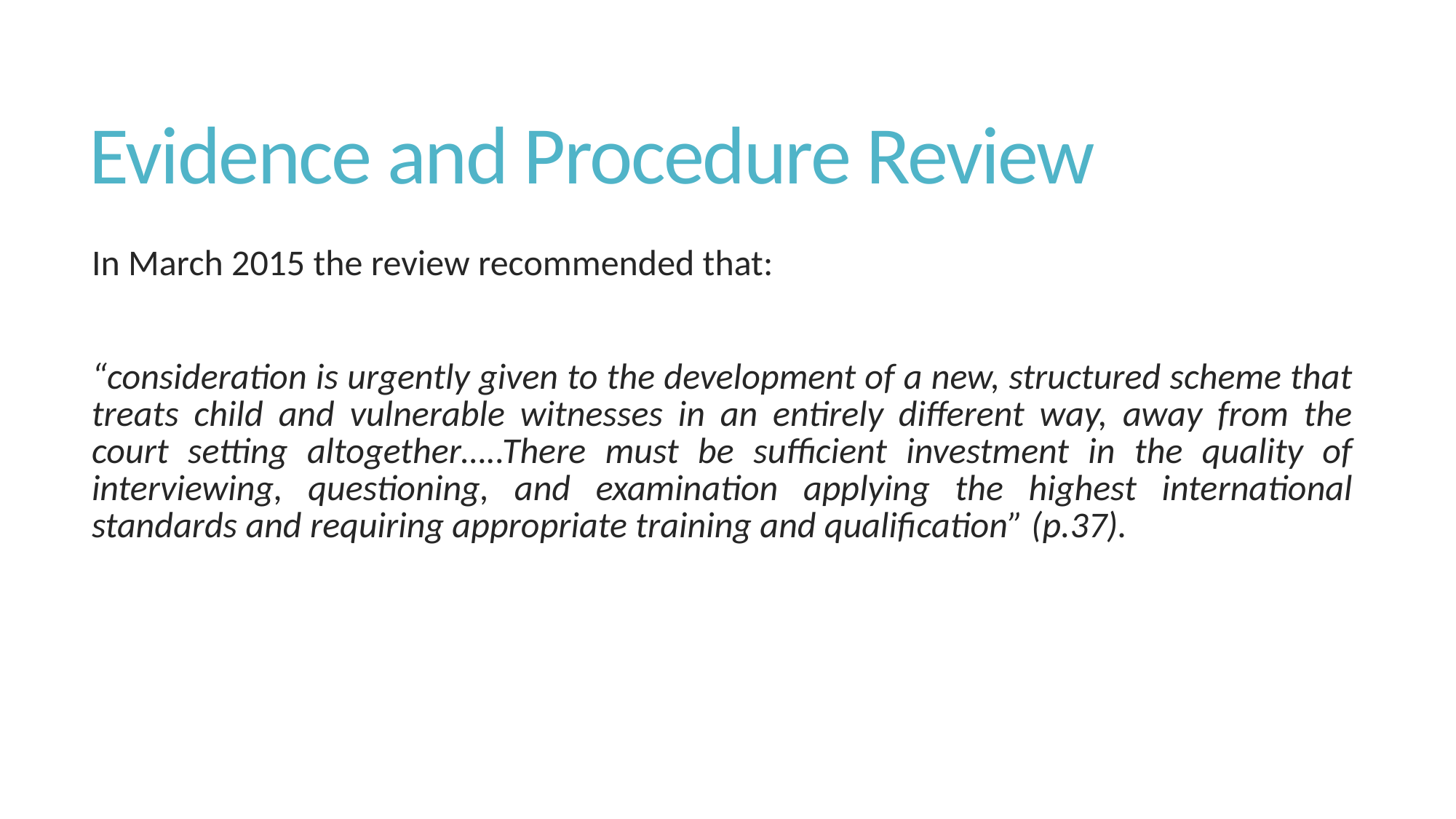

# Evidence and Procedure Review
In March 2015 the review recommended that:

“consideration is urgently given to the development of a new, structured scheme that treats child and vulnerable witnesses in an entirely different way, away from the court setting altogether…..There must be sufficient investment in the quality of interviewing, questioning, and examination applying the highest international standards and requiring appropriate training and qualification” (p.37).